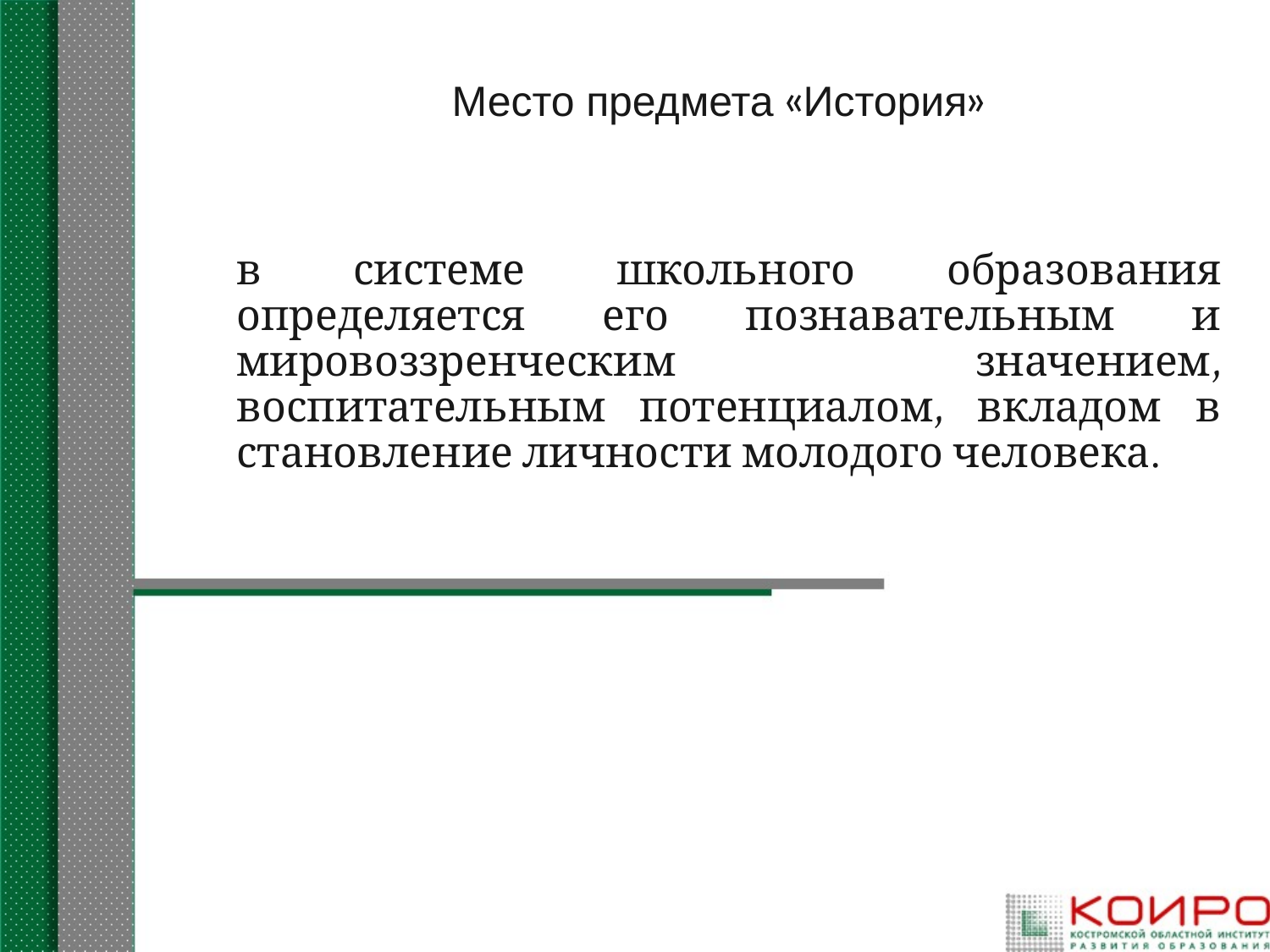

# Место предмета «История»
в системе школьного образования определяется его познавательным и мировоззренческим значением, воспитательным потенциалом, вкладом в становление личности молодого человека.